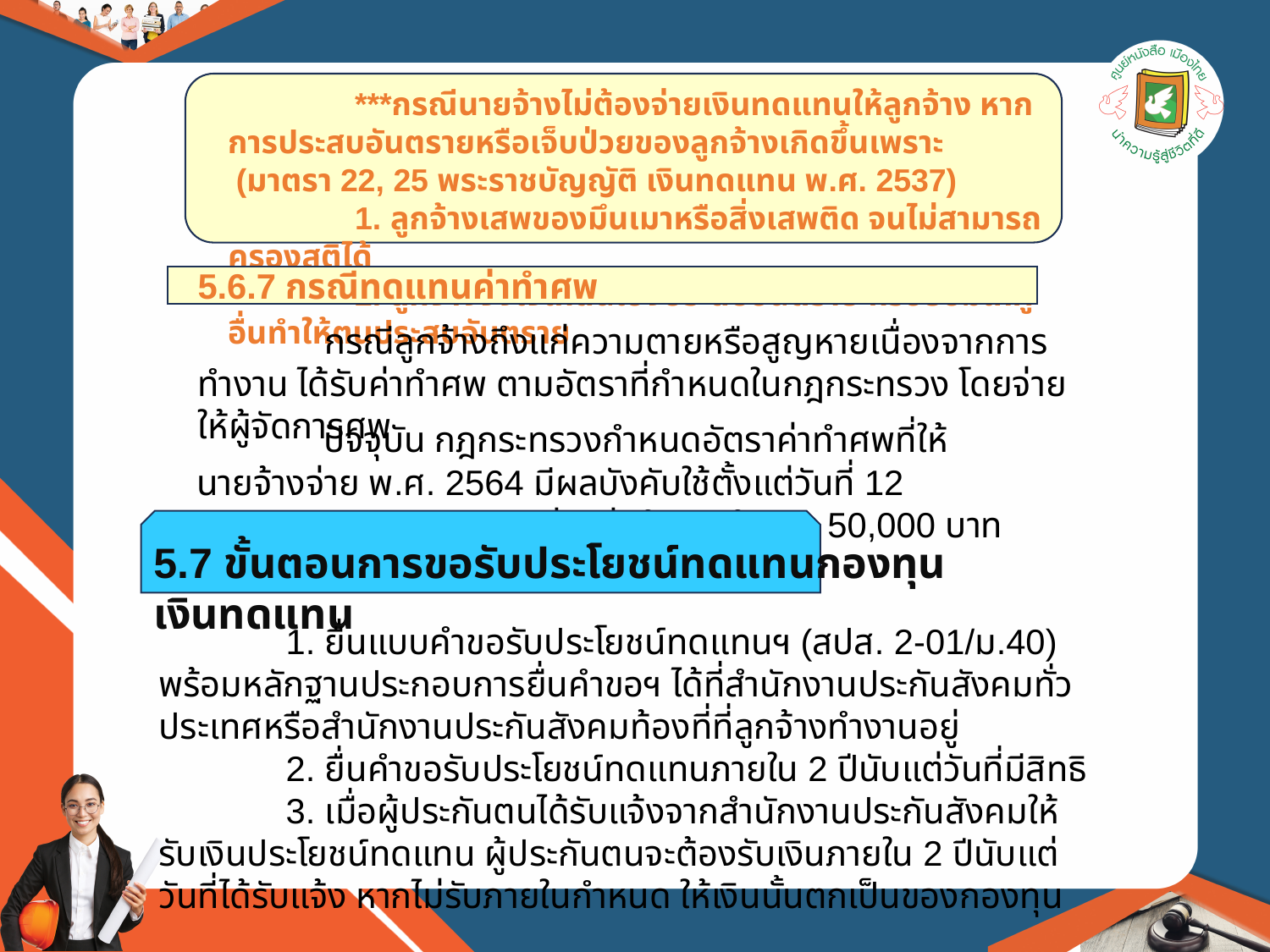

***กรณีนายจ้างไม่ต้องจ่ายเงินทดแทนให้ลูกจ้าง หากการประสบอันตรายหรือเจ็บป่วยของลูกจ้างเกิดขึ้นเพราะ (มาตรา 22, 25 พระราชบัญญัติ เงินทดแทน พ.ศ. 2537)
	1. ลูกจ้างเสพของมึนเมาหรือสิ่งเสพติด จนไม่สามารถครองสติได้
	2. ลูกจ้างจงใจให้ตนเองประสบอันตราย หรือยอมให้ผู้อื่นทำให้ตนประสบอันตราย
5.6.7 กรณีทดแทนค่าทำศพ

	กรณีลูกจ้างถึงแก่ความตายหรือสูญหายเนื่องจากการทำงาน ได้รับค่าทำศพ ตามอัตราที่กำหนดในกฎกระทรวง โดยจ่ายให้ผู้จัดการศพ
	ปัจจุบัน กฎกระทรวงกำหนดอัตราค่าทำศพที่ให้นายจ้างจ่าย พ.ศ. 2564 มีผลบังคับใช้ตั้งแต่วันที่ 12 กรกฎาคม 2564 สามารถจ่ายค่าทำศพ จำนวน 50,000 บาท

5.7 ขั้นตอนการขอรับประโยชน์ทดแทนกองทุนเงินทดแทน
	1. ยื่นแบบคำขอรับประโยชน์ทดแทนฯ (สปส. 2-01/ม.40) พร้อมหลักฐานประกอบการยื่นคำขอฯ ได้ที่สำนักงานประกันสังคมทั่วประเทศหรือสำนักงานประกันสังคมท้องที่ที่ลูกจ้างทำงานอยู่
	2. ยื่นคำขอรับประโยชน์ทดแทนภายใน 2 ปีนับแต่วันที่มีสิทธิ
	3. เมื่อผู้ประกันตนได้รับแจ้งจากสำนักงานประกันสังคมให้รับเงินประโยชน์ทดแทน ผู้ประกันตนจะต้องรับเงินภายใน 2 ปีนับแต่วันที่ได้รับแจ้ง หากไม่รับภายในกำหนด ให้เงินนั้นตกเป็นของกองทุน